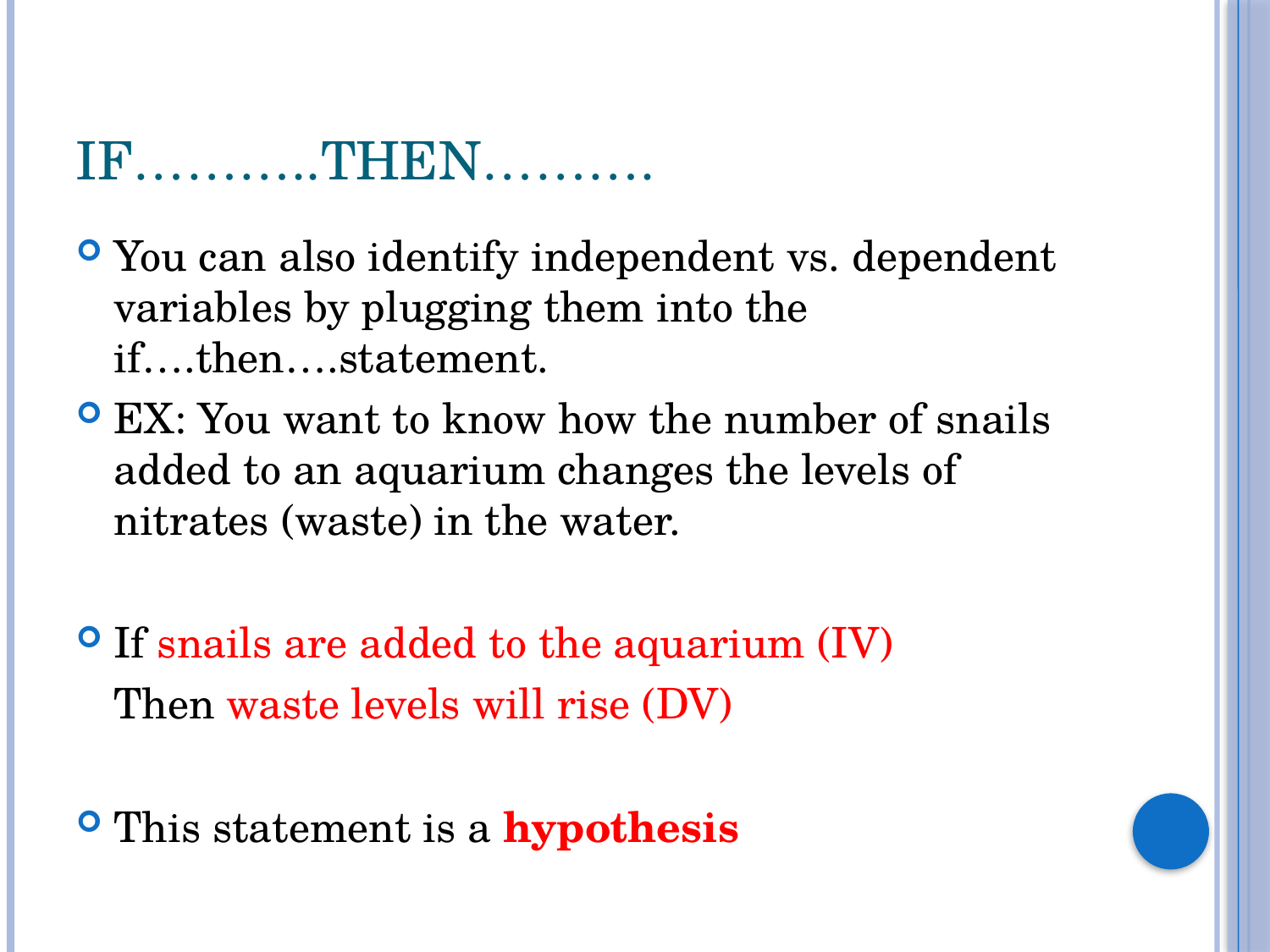

# If………..Then……….
You can also identify independent vs. dependent variables by plugging them into the if….then….statement.
EX: You want to know how the number of snails added to an aquarium changes the levels of nitrates (waste) in the water.

If snails are added to the aquarium (IV)
	Then waste levels will rise (DV)

This statement is a hypothesis